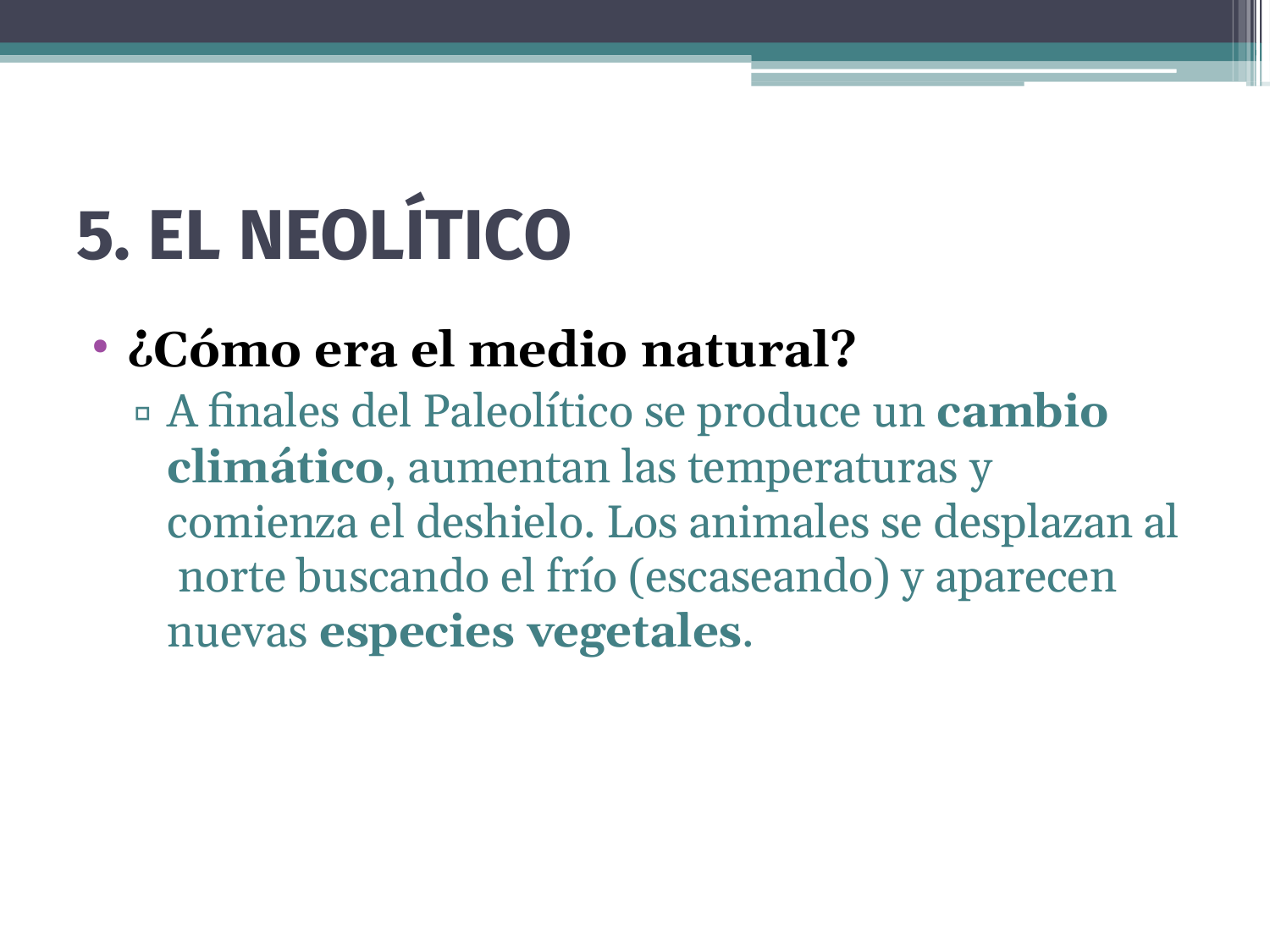

# 5. EL NEOLÍTICO
¿Cómo era el medio natural?
▫	A finales del Paleolítico se produce un cambio  climático, aumentan las temperaturas y  comienza el deshielo. Los animales se desplazan al  norte buscando el frío (escaseando) y aparecen  nuevas especies vegetales.